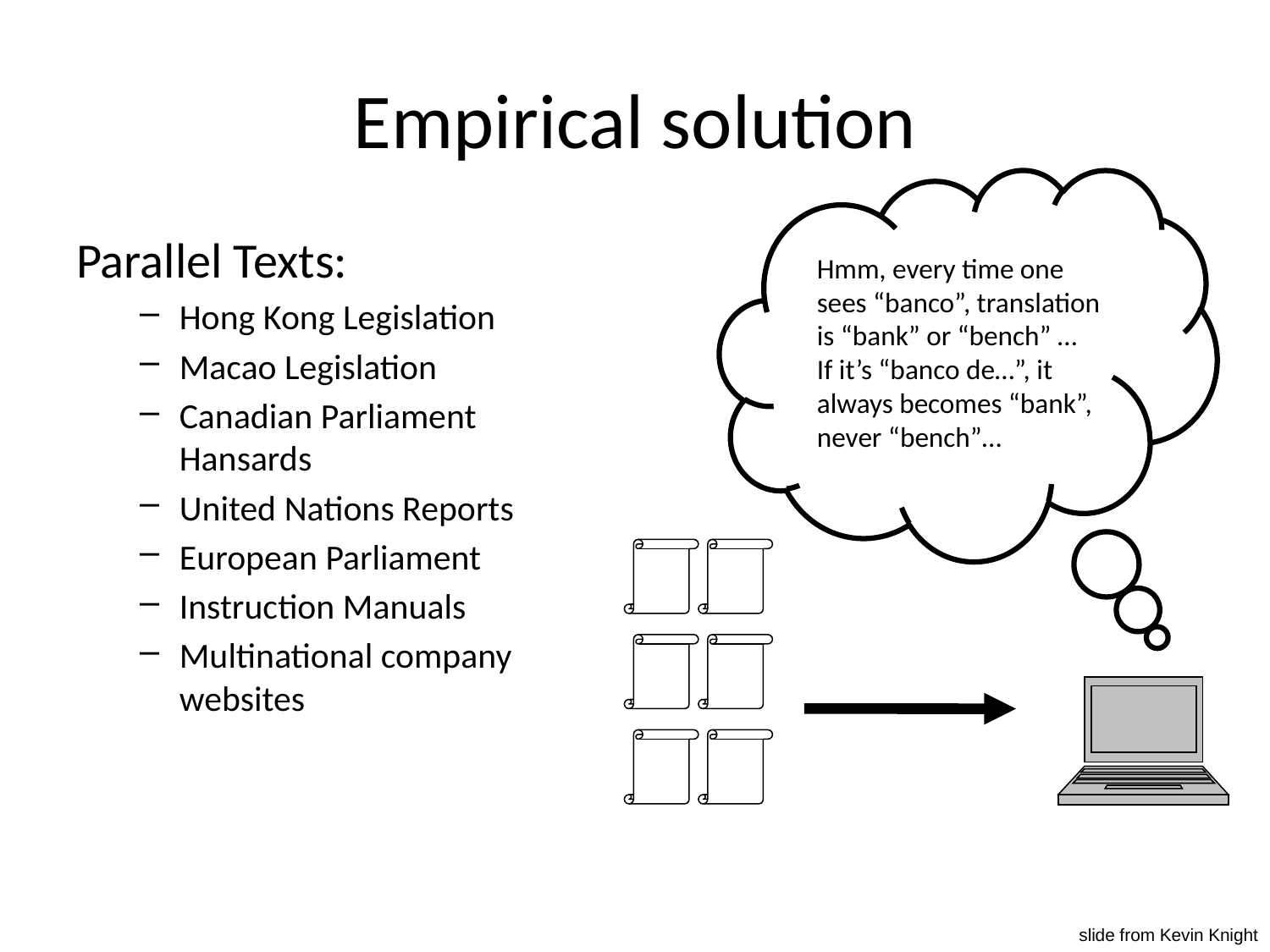

# Empirical solution

Parallel Texts:
Hong Kong Legislation
Macao Legislation
Canadian Parliament Hansards
United Nations Reports
European Parliament
Instruction Manuals
Multinational company websites
Hmm, every time one sees “banco”, translation is “bank” or “bench” …
If it’s “banco de…”, it
always becomes “bank”,
never “bench”…

slide from Kevin Knight